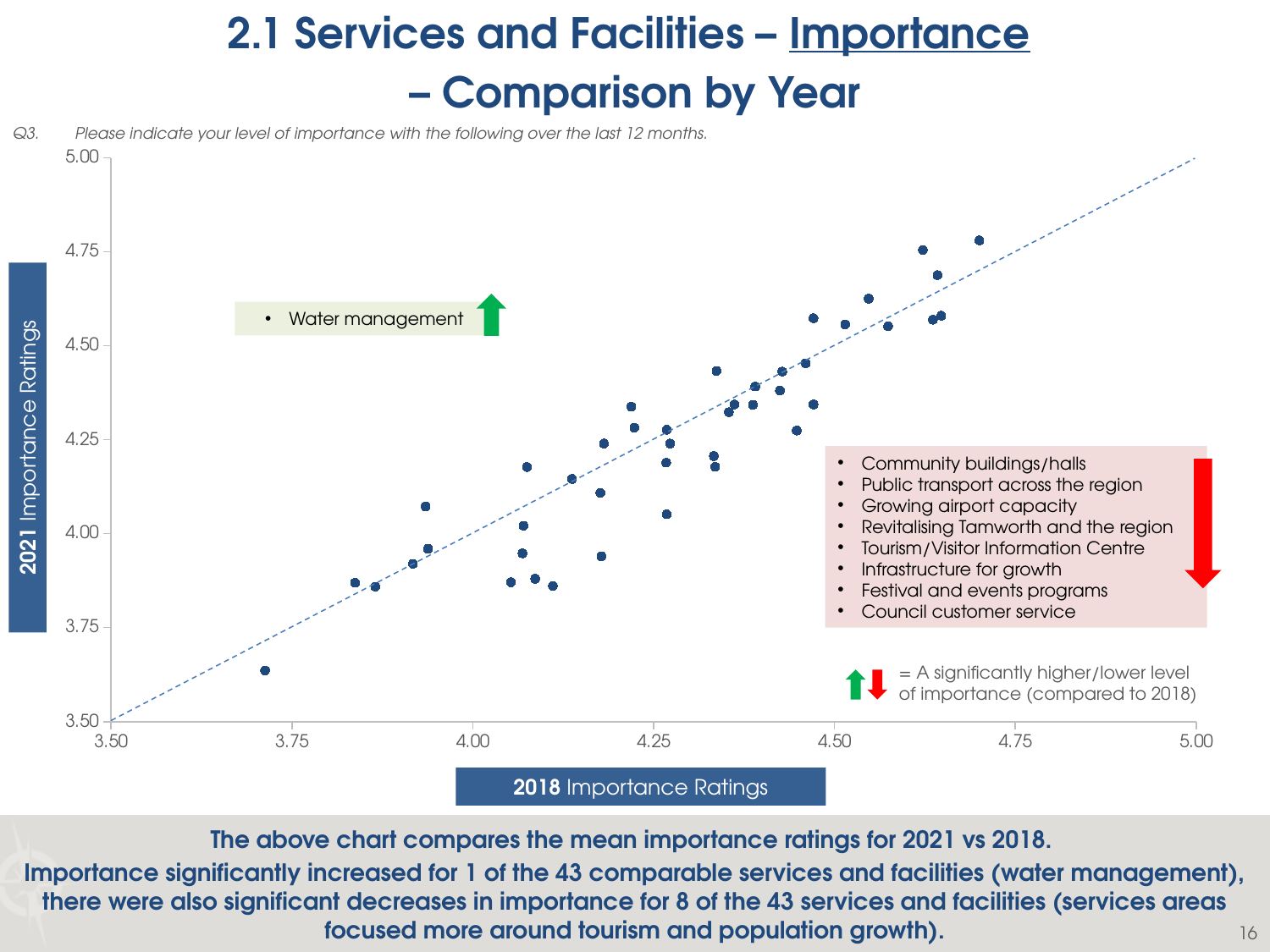

2.1 Services and Facilities – Importance
– Comparison by Year
Q3.	Please indicate your level of importance with the following over the last 12 months.

### Chart

| Category | Current year |
|---|---|
Water management
2021 Importance Ratings
Community buildings/halls
Public transport across the region
Growing airport capacity
Revitalising Tamworth and the region
Tourism/Visitor Information Centre
Infrastructure for growth
Festival and events programs
Council customer service

= A significantly higher/lower level of importance (compared to 2018)

2018 Importance Ratings
The above chart compares the mean importance ratings for 2021 vs 2018.
Importance significantly increased for 1 of the 43 comparable services and facilities (water management), there were also significant decreases in importance for 8 of the 43 services and facilities (services areas focused more around tourism and population growth).